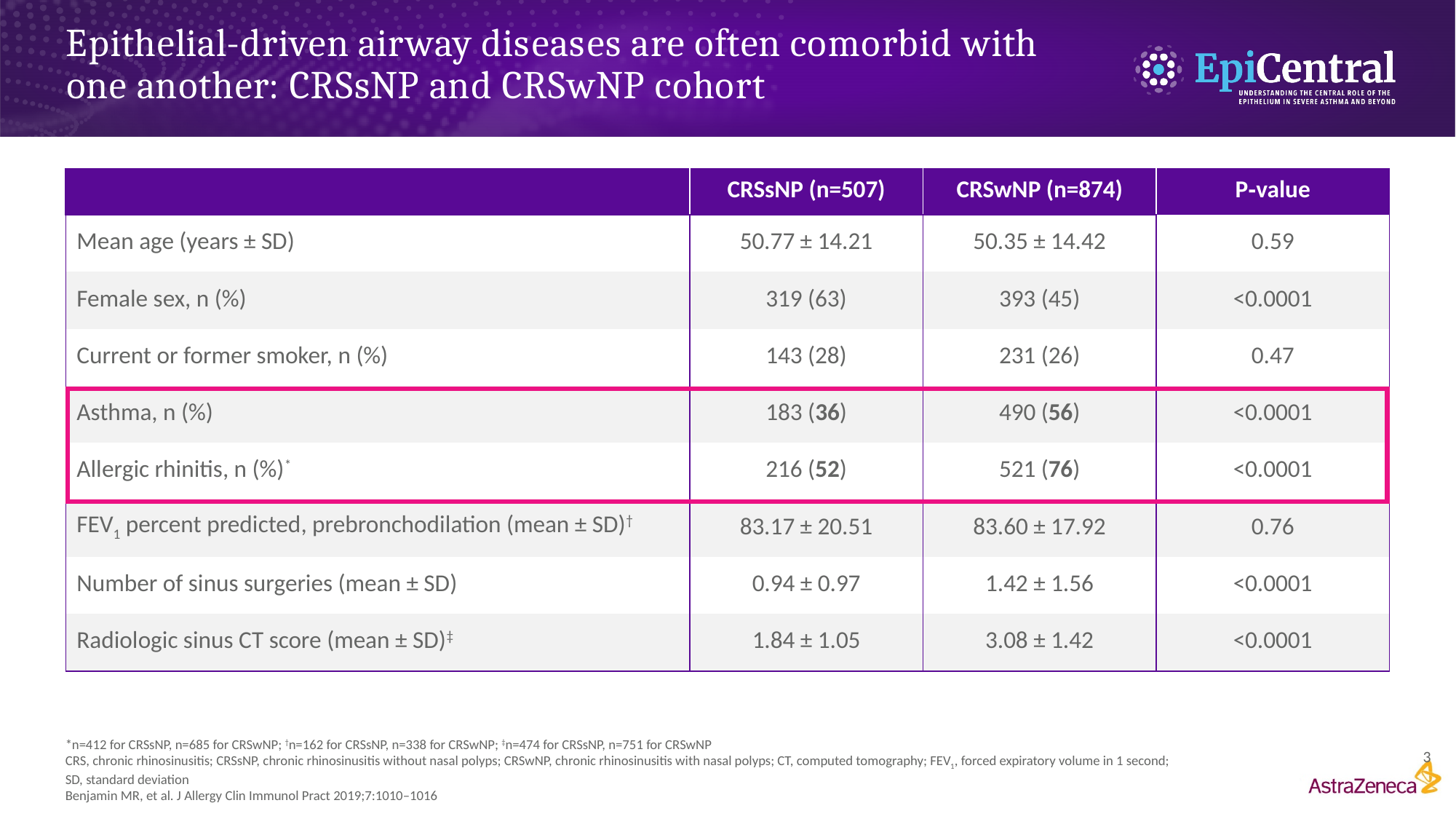

# Epithelial-driven airway diseases are often comorbid with one another: CRSsNP and CRSwNP cohort
|  | CRSsNP (n=507) | CRSwNP (n=874) | P‑value |
| --- | --- | --- | --- |
| Mean age (years ± SD) | 50.77 ± 14.21 | 50.35 ± 14.42 | 0.59 |
| Female sex, n (%) | 319 (63) | 393 (45) | <0.0001 |
| Current or former smoker, n (%) | 143 (28) | 231 (26) | 0.47 |
| Asthma, n (%) | 183 (36) | 490 (56) | <0.0001 |
| Allergic rhinitis, n (%)\* | 216 (52) | 521 (76) | <0.0001 |
| FEV1 percent predicted, prebronchodilation (mean ± SD)† | 83.17 ± 20.51 | 83.60 ± 17.92 | 0.76 |
| Number of sinus surgeries (mean ± SD) | 0.94 ± 0.97 | 1.42 ± 1.56 | <0.0001 |
| Radiologic sinus CT score (mean ± SD)‡ | 1.84 ± 1.05 | 3.08 ± 1.42 | <0.0001 |

3
*n=412 for CRSsNP, n=685 for CRSwNP; †n=162 for CRSsNP, n=338 for CRSwNP; ‡n=474 for CRSsNP, n=751 for CRSwNP
CRS, chronic rhinosinusitis; CRSsNP, chronic rhinosinusitis without nasal polyps; CRSwNP, chronic rhinosinusitis with nasal polyps; CT, computed tomography; FEV1, forced expiratory volume in 1 second;
SD, standard deviation
Benjamin MR, et al. J Allergy Clin Immunol Pract 2019;7:1010–1016